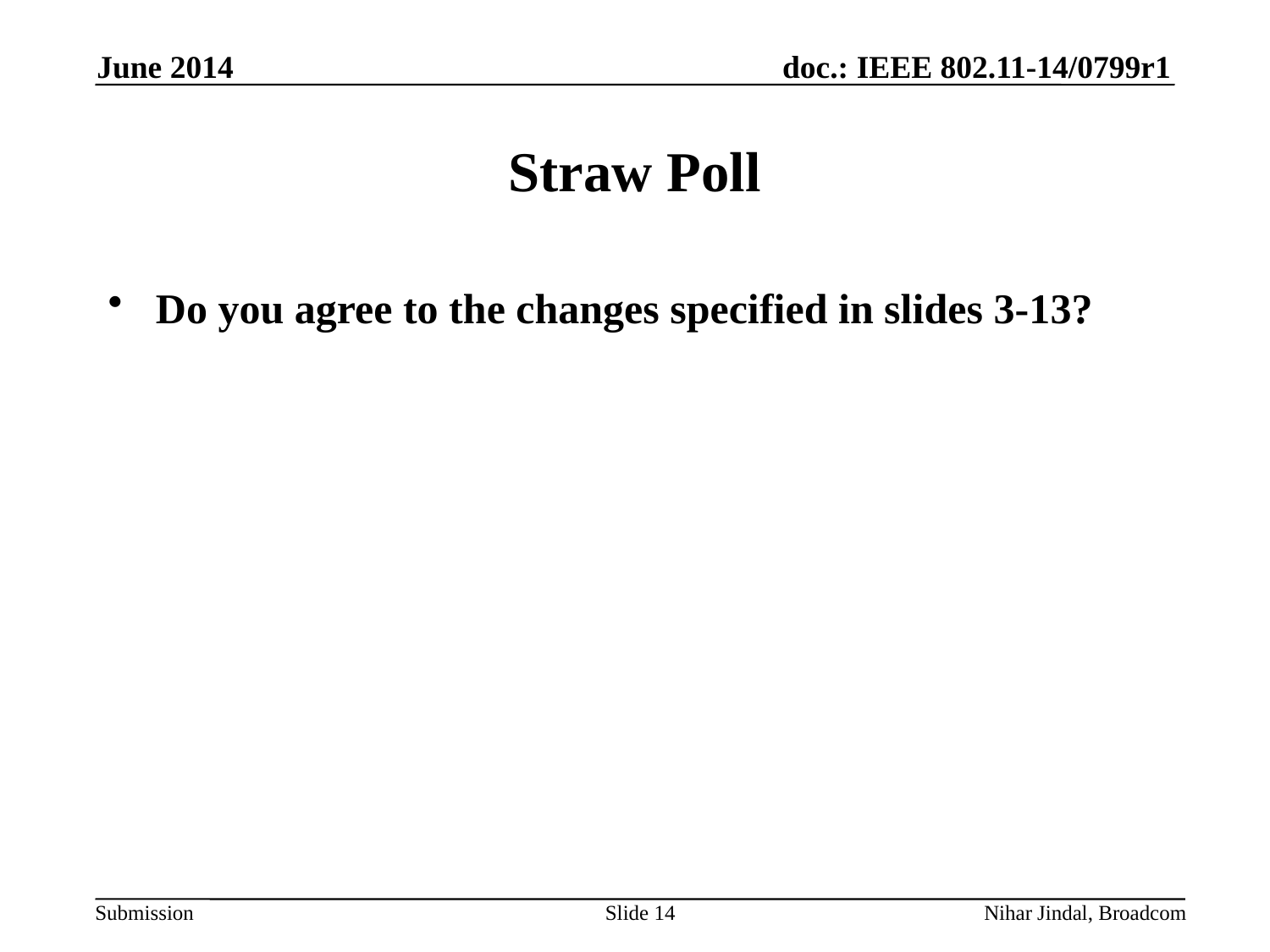

June 2014
# Straw Poll
Do you agree to the changes specified in slides 3-13?

Slide 14
Nihar Jindal, Broadcom